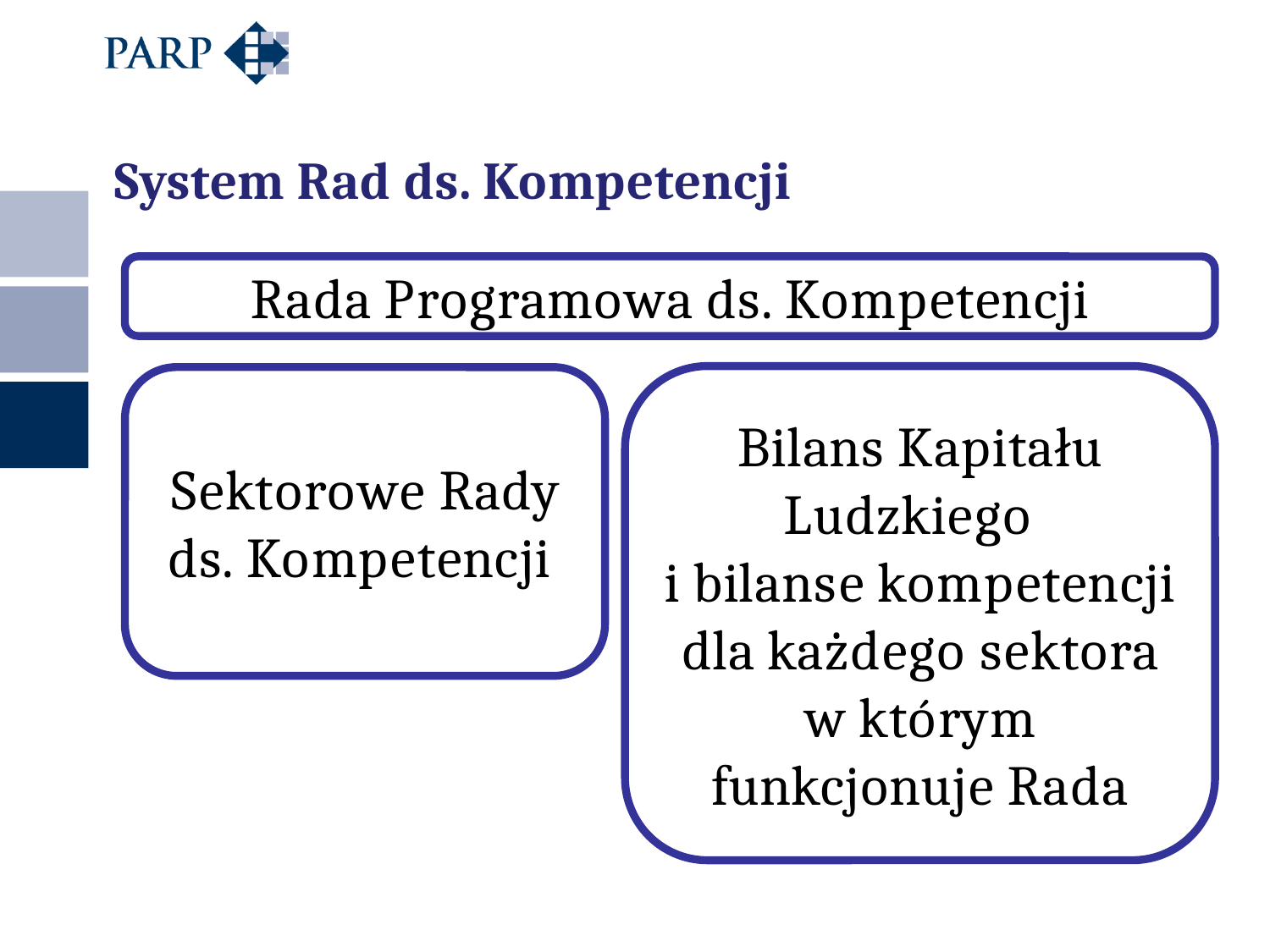

System Rad ds. Kompetencji
Rada Programowa ds. Kompetencji
Bilans Kapitału Ludzkiego
i bilanse kompetencji dla każdego sektora w którym funkcjonuje Rada
Sektorowe Rady ds. Kompetencji